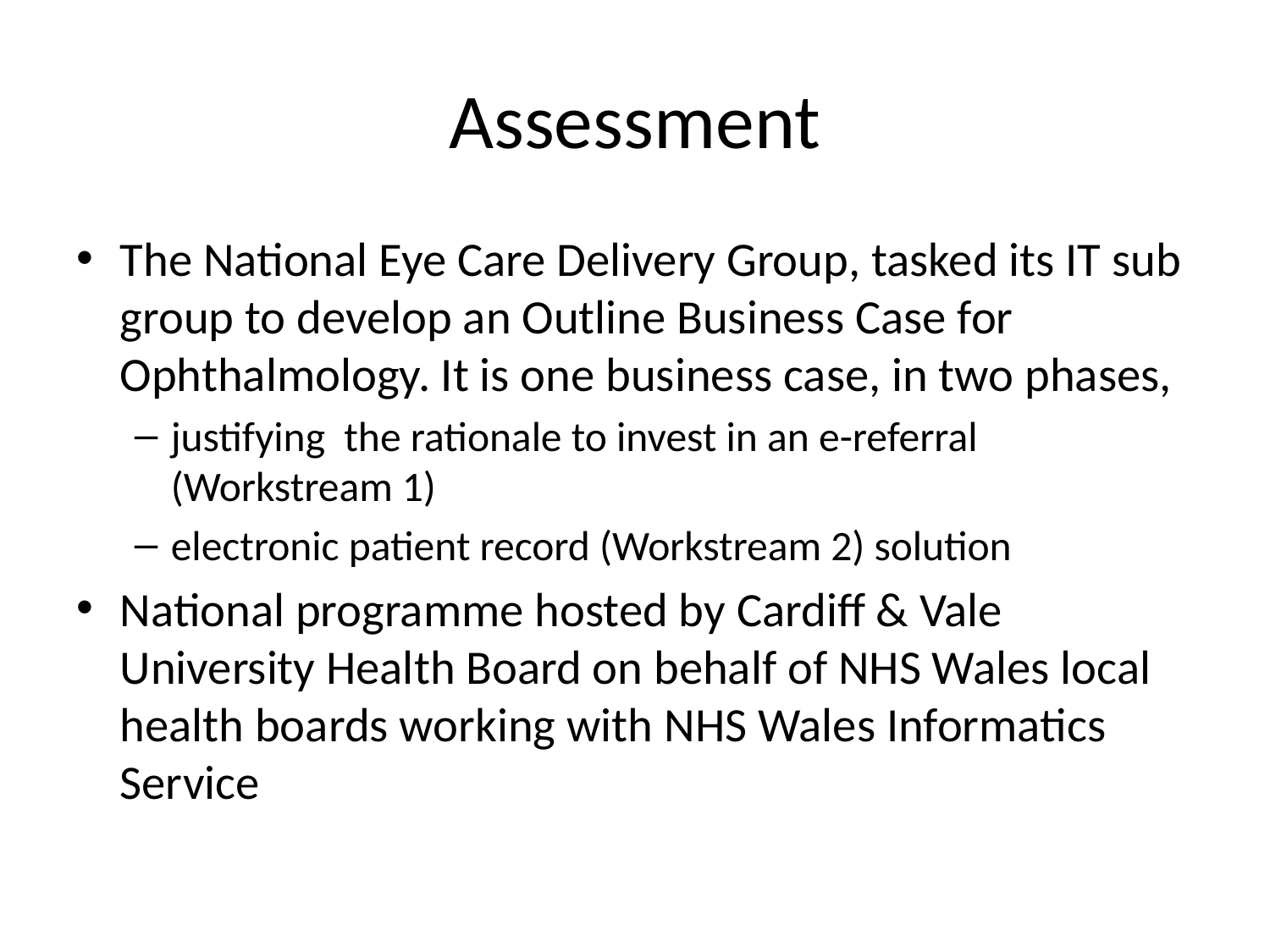

# Assessment
The National Eye Care Delivery Group, tasked its IT sub group to develop an Outline Business Case for Ophthalmology. It is one business case, in two phases,
justifying  the rationale to invest in an e-referral (Workstream 1)
electronic patient record (Workstream 2) solution
National programme hosted by Cardiff & Vale University Health Board on behalf of NHS Wales local health boards working with NHS Wales Informatics Service